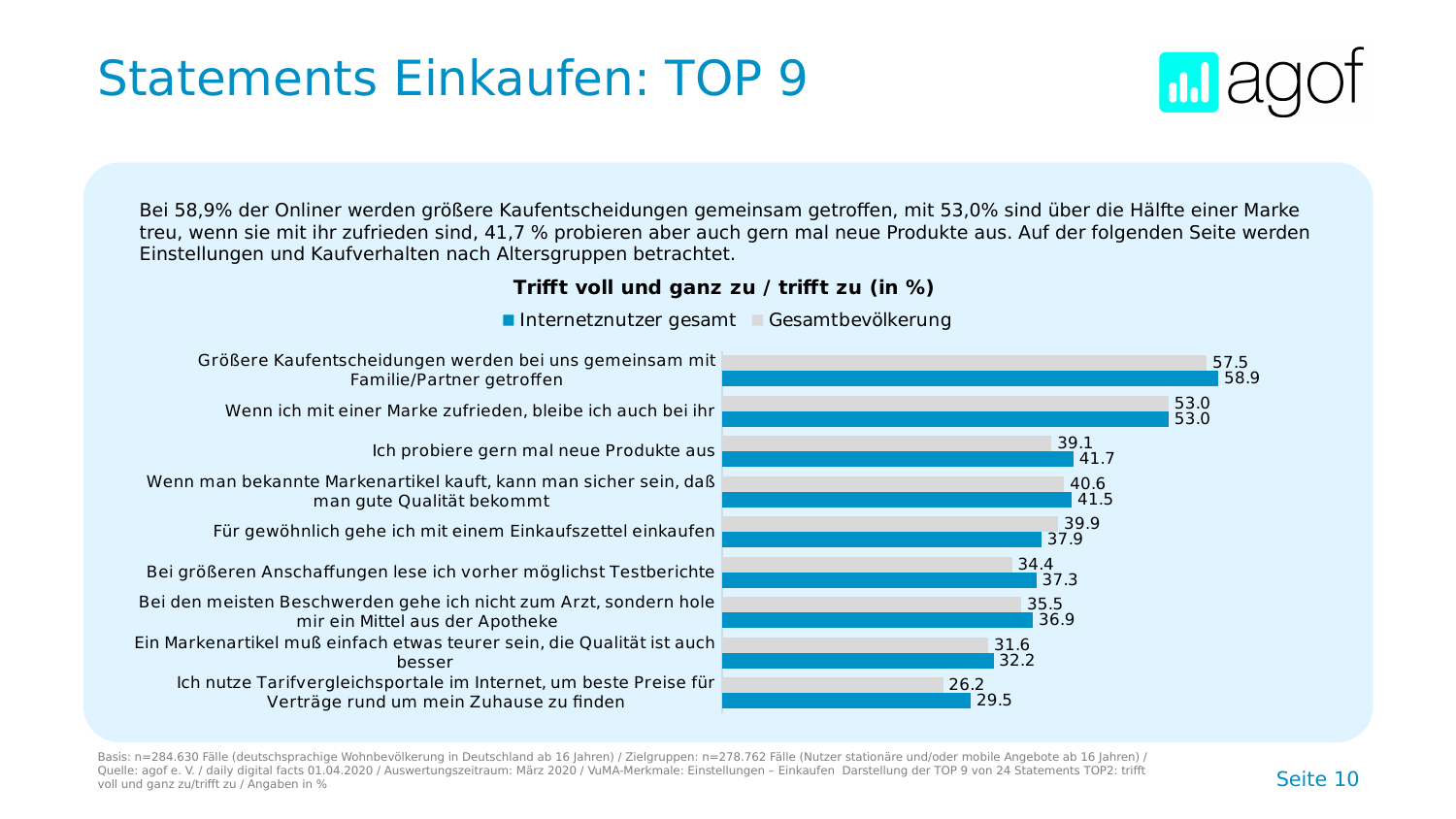

# Statements Einkaufen: TOP 9
Bei 58,9% der Onliner werden größere Kaufentscheidungen gemeinsam getroffen, mit 53,0% sind über die Hälfte einer Marke treu, wenn sie mit ihr zufrieden sind, 41,7 % probieren aber auch gern mal neue Produkte aus. Auf der folgenden Seite werden Einstellungen und Kaufverhalten nach Altersgruppen betrachtet.

### Chart: Trifft voll und ganz zu / trifft zu (in %)

| Category | Gesamtbevölkerung | Internetznutzer gesamt |
|---|---|---|
| Größere Kaufentscheidungen werden bei uns gemeinsam mit Familie/Partner getroffen | 57.5 | 58.9 |
| Wenn ich mit einer Marke zufrieden, bleibe ich auch bei ihr | 53.0 | 53.0 |
| Ich probiere gern mal neue Produkte aus | 39.1 | 41.7 |
| Wenn man bekannte Markenartikel kauft, kann man sicher sein, daß man gute Qualität bekommt | 40.6 | 41.5 |
| Für gewöhnlich gehe ich mit einem Einkaufszettel einkaufen | 39.9 | 37.9 |
| Bei größeren Anschaffungen lese ich vorher möglichst Testberichte | 34.4 | 37.3 |
| Bei den meisten Beschwerden gehe ich nicht zum Arzt, sondern hole mir ein Mittel aus der Apotheke | 35.5 | 36.9 |
| Ein Markenartikel muß einfach etwas teurer sein, die Qualität ist auch besser | 31.6 | 32.2 |
| Ich nutze Tarifvergleichsportale im Internet, um beste Preise für Verträge rund um mein Zuhause zu finden | 26.2 | 29.5 |
Basis: n=284.630 Fälle (deutschsprachige Wohnbevölkerung in Deutschland ab 16 Jahren) / Zielgruppen: n=278.762 Fälle (Nutzer stationäre und/oder mobile Angebote ab 16 Jahren) / Quelle: agof e. V. / daily digital facts 01.04.2020 / Auswertungszeitraum: März 2020 / VuMA-Merkmale: Einstellungen – Einkaufen  Darstellung der TOP 9 von 24 Statements TOP2: trifft voll und ganz zu/trifft zu / Angaben in %